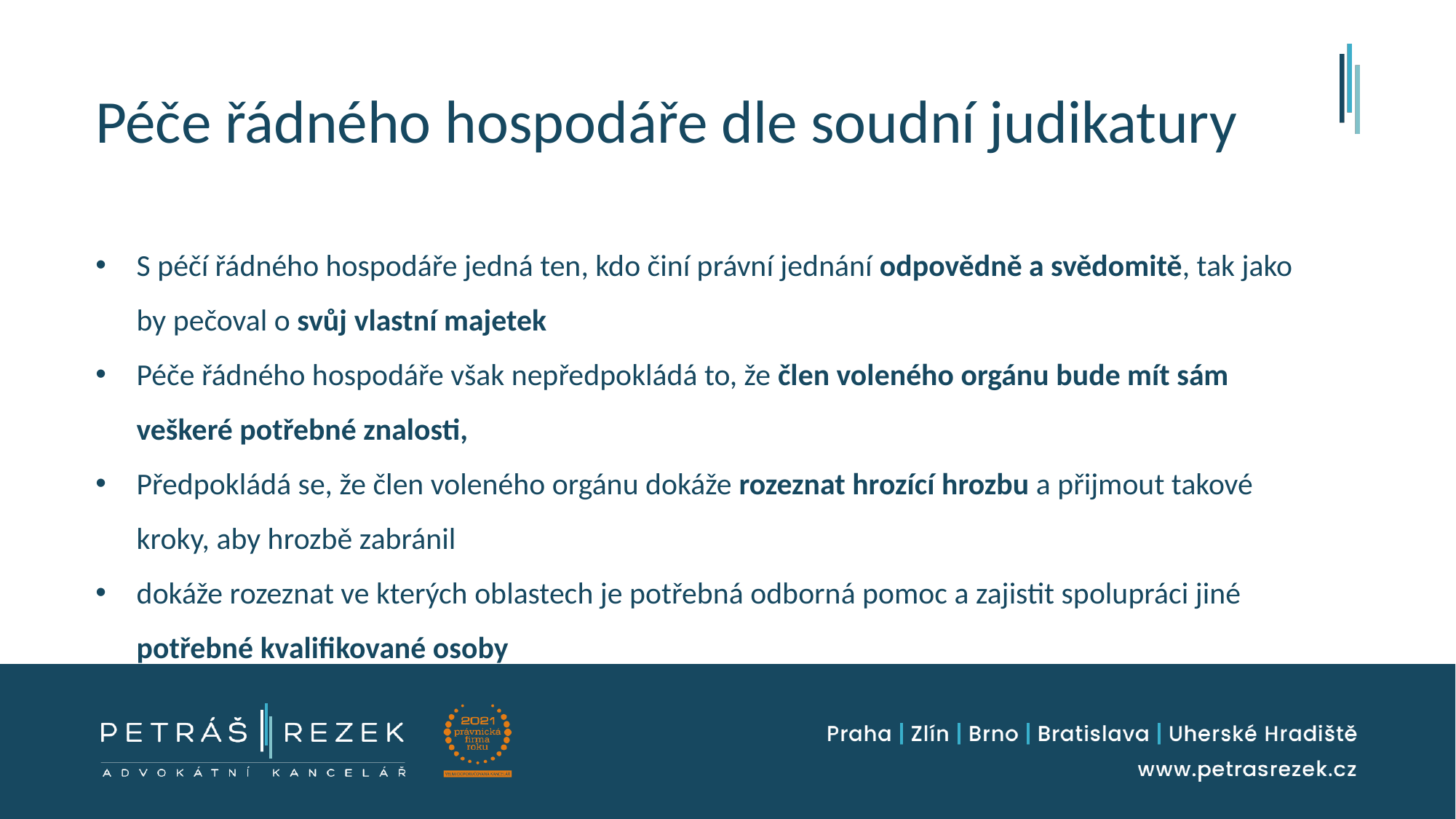

Péče řádného hospodáře dle soudní judikatury

S péčí řádného hospodáře jedná ten, kdo činí právní jednání odpovědně a svědomitě, tak jako by pečoval o svůj vlastní majetek
Péče řádného hospodáře však nepředpokládá to, že člen voleného orgánu bude mít sám veškeré potřebné znalosti,
Předpokládá se, že člen voleného orgánu dokáže rozeznat hrozící hrozbu a přijmout takové kroky, aby hrozbě zabránil
dokáže rozeznat ve kterých oblastech je potřebná odborná pomoc a zajistit spolupráci jiné potřebné kvalifikované osoby